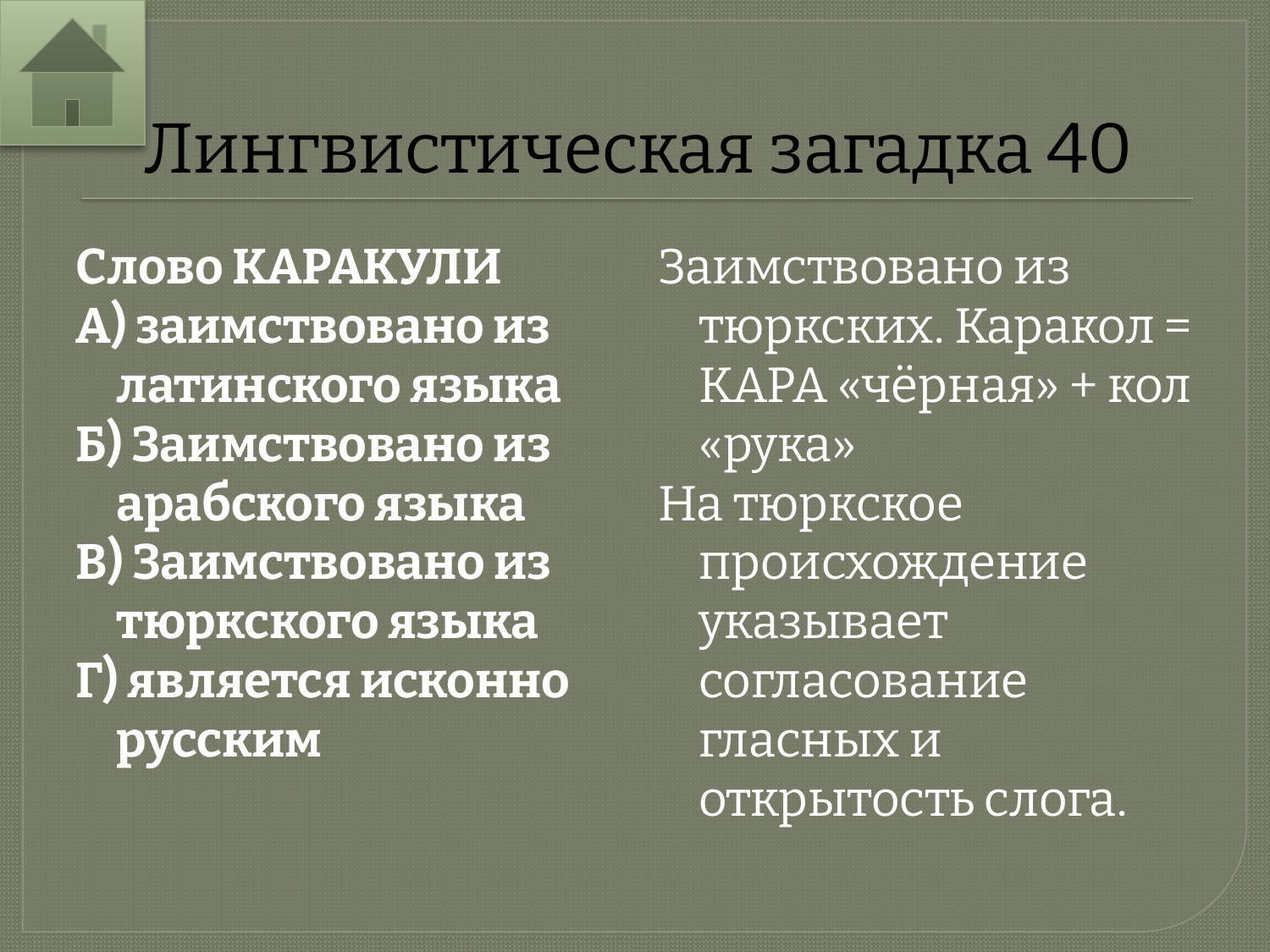

# Лингвистическая загадка 40
Слово КАРАКУЛИ
А) заимствовано из латинского языка
Б) Заимствовано из арабского языка
В) Заимствовано из тюркского языка
Г) является исконно русским

Заимствовано из тюркских. Каракол = КАРА «чёрная» + кол «рука»
На тюркское происхождение указывает согласование гласных и открытость слога.